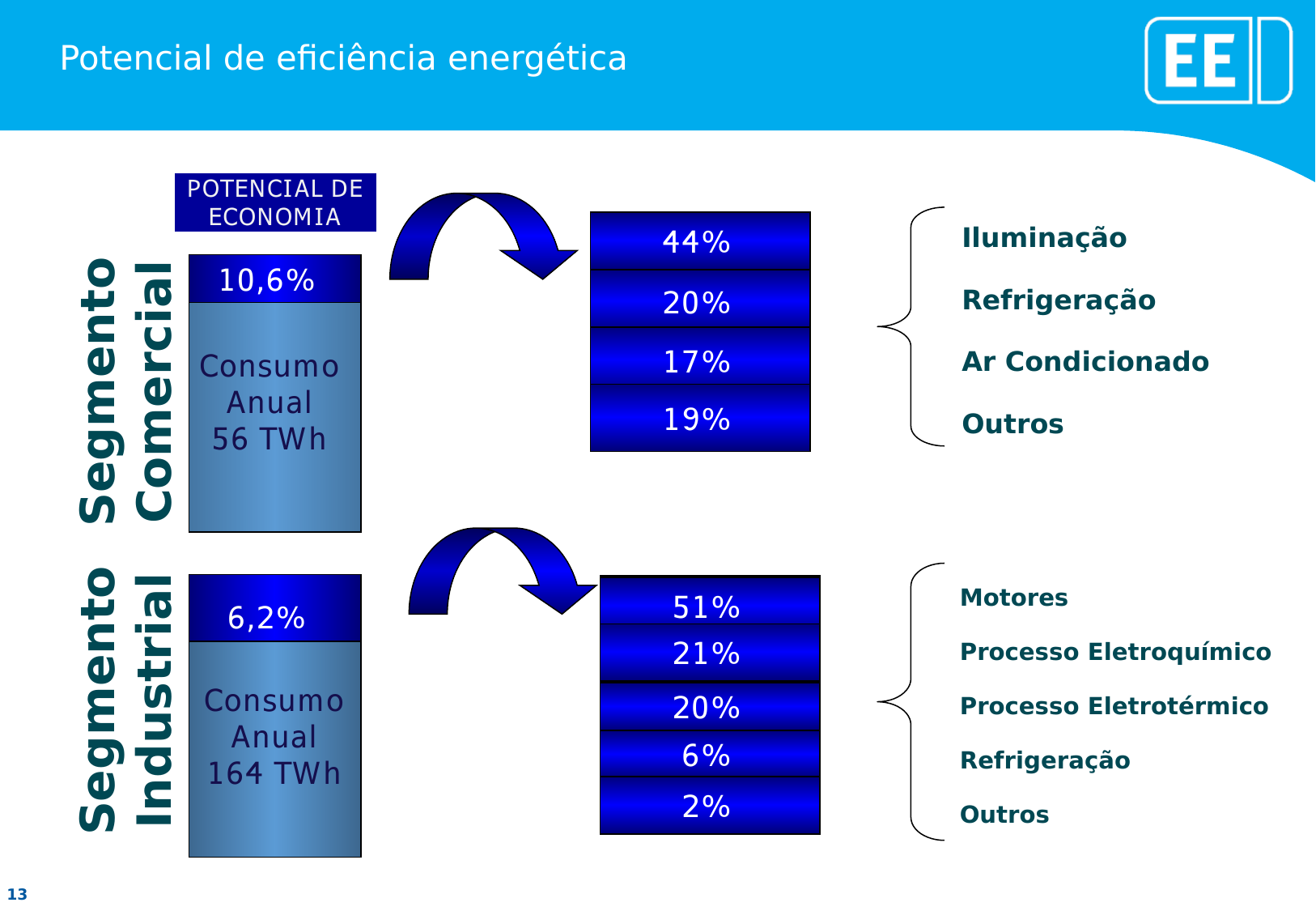

# Potencial de eficiência energética
POTENCIAL DE ECONOMIA

Iluminação
Refrigeração
Ar Condicionado
Outros

44%
10,6%
=
6 TWh
Segmento Comercial
10,6%

20%
17%
Consumo Anual
56 TWh
19%

Segmento Industrial
Motores
Processo Eletroquímico
Processo Eletrotérmico
Refrigeração
Outros

6,2%
6,2%
=
10 TWh
51%

21%
Consumo Anual
164 TWh
20%
6%
2%